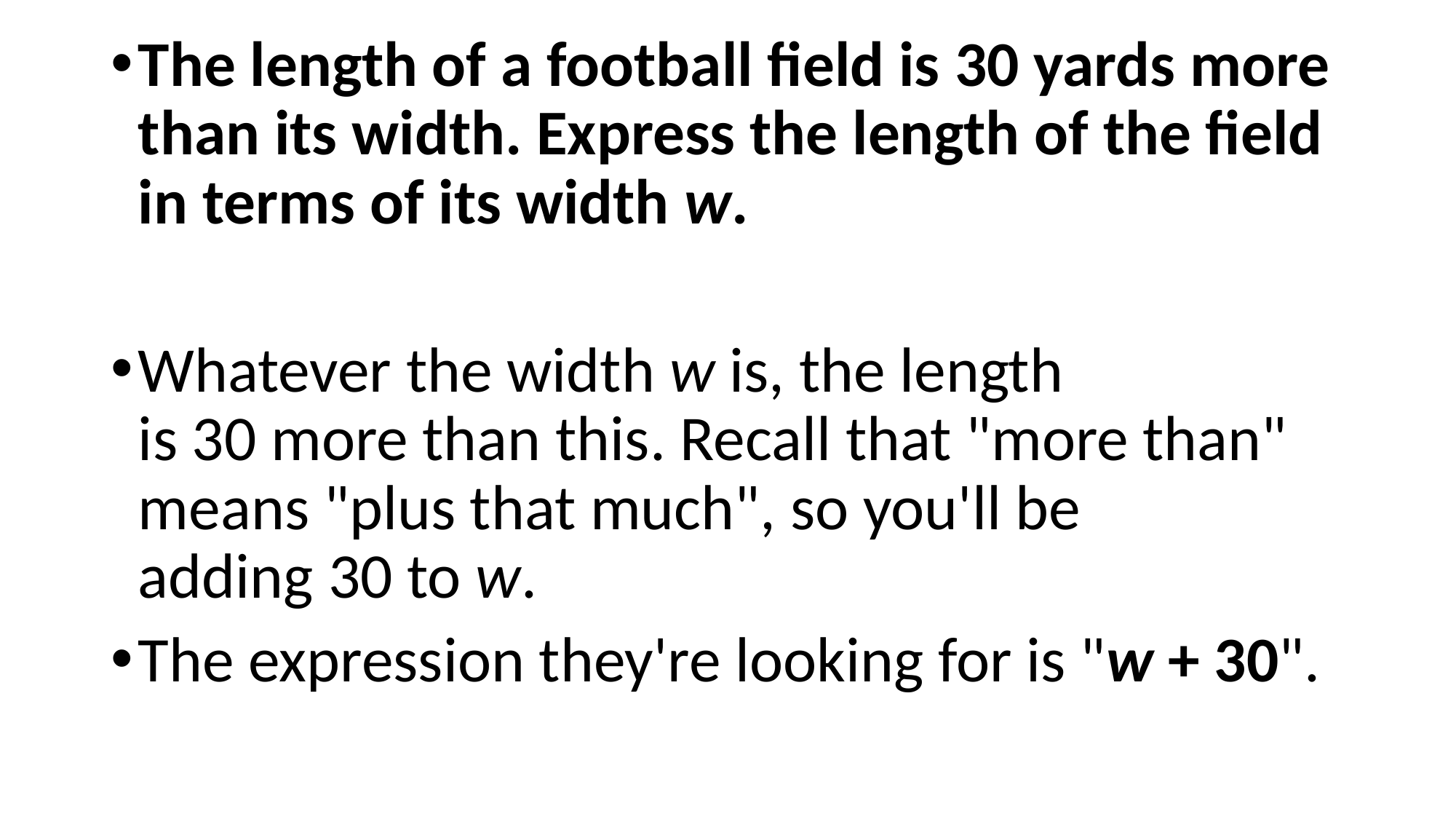

The length of a football field is 30 yards more than its width. Express the length of the field in terms of its width w.

Whatever the width w is, the length is 30 more than this. Recall that "more than" means "plus that much", so you'll be adding 30 to w.
The expression they're looking for is "w + 30".

#